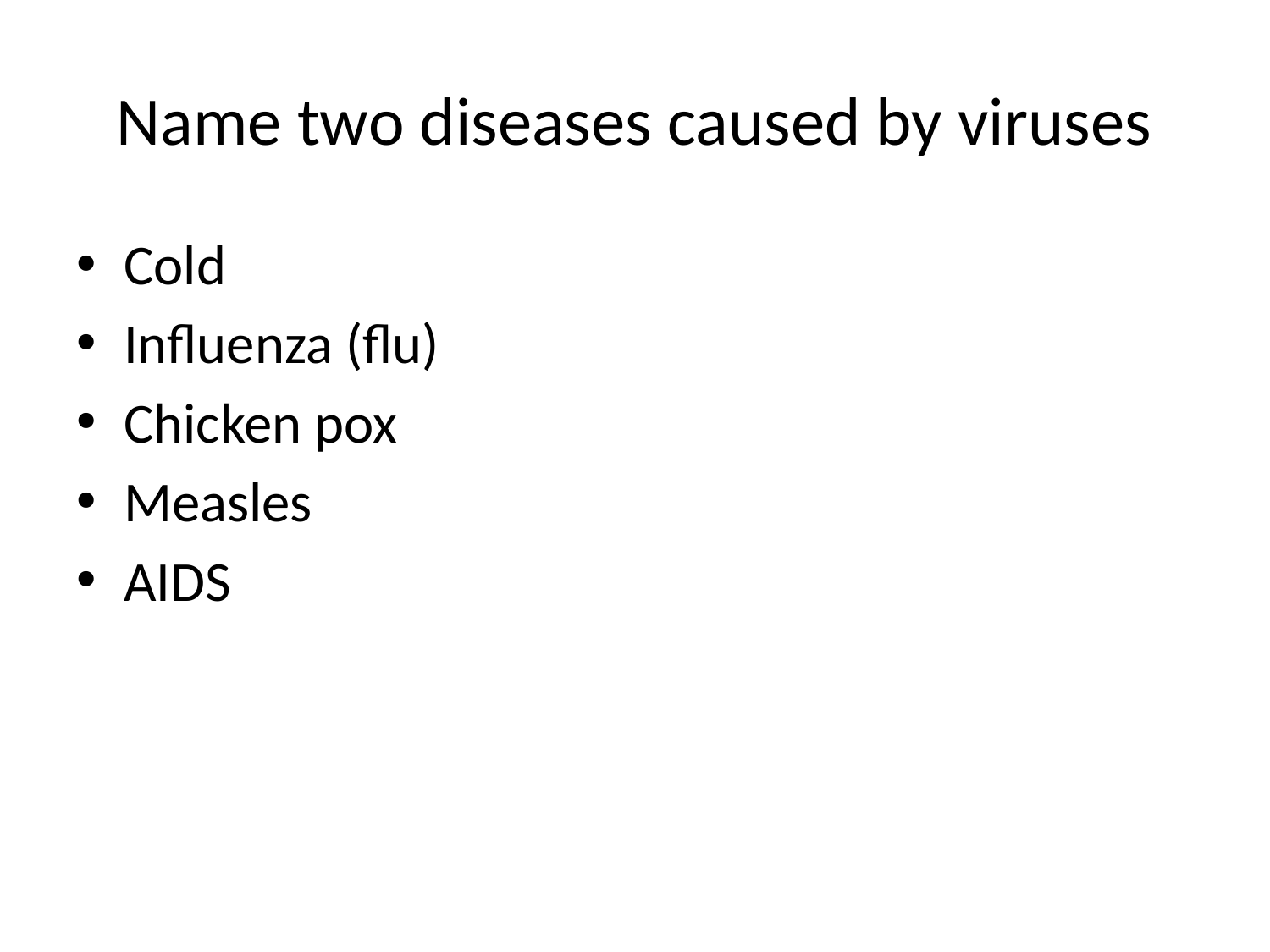

# Name two diseases caused by viruses
Cold
Influenza (flu)
Chicken pox
Measles
AIDS